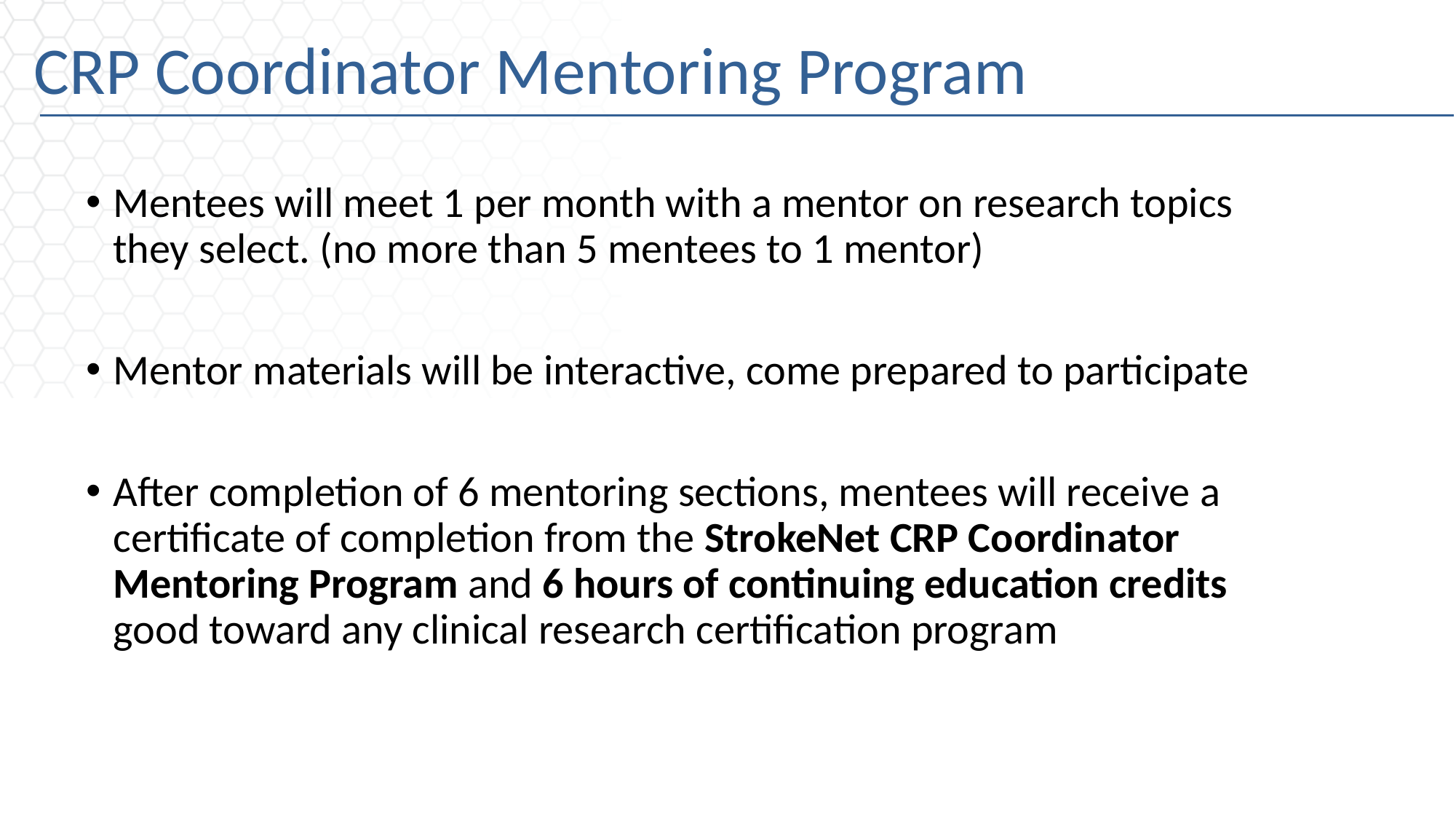

# CRP Coordinator Mentoring Program
Mentees will meet 1 per month with a mentor on research topics they select. (no more than 5 mentees to 1 mentor)

Mentor materials will be interactive, come prepared to participate

After completion of 6 mentoring sections, mentees will receive a certificate of completion from the StrokeNet CRP Coordinator Mentoring Program and 6 hours of continuing education credits good toward any clinical research certification program